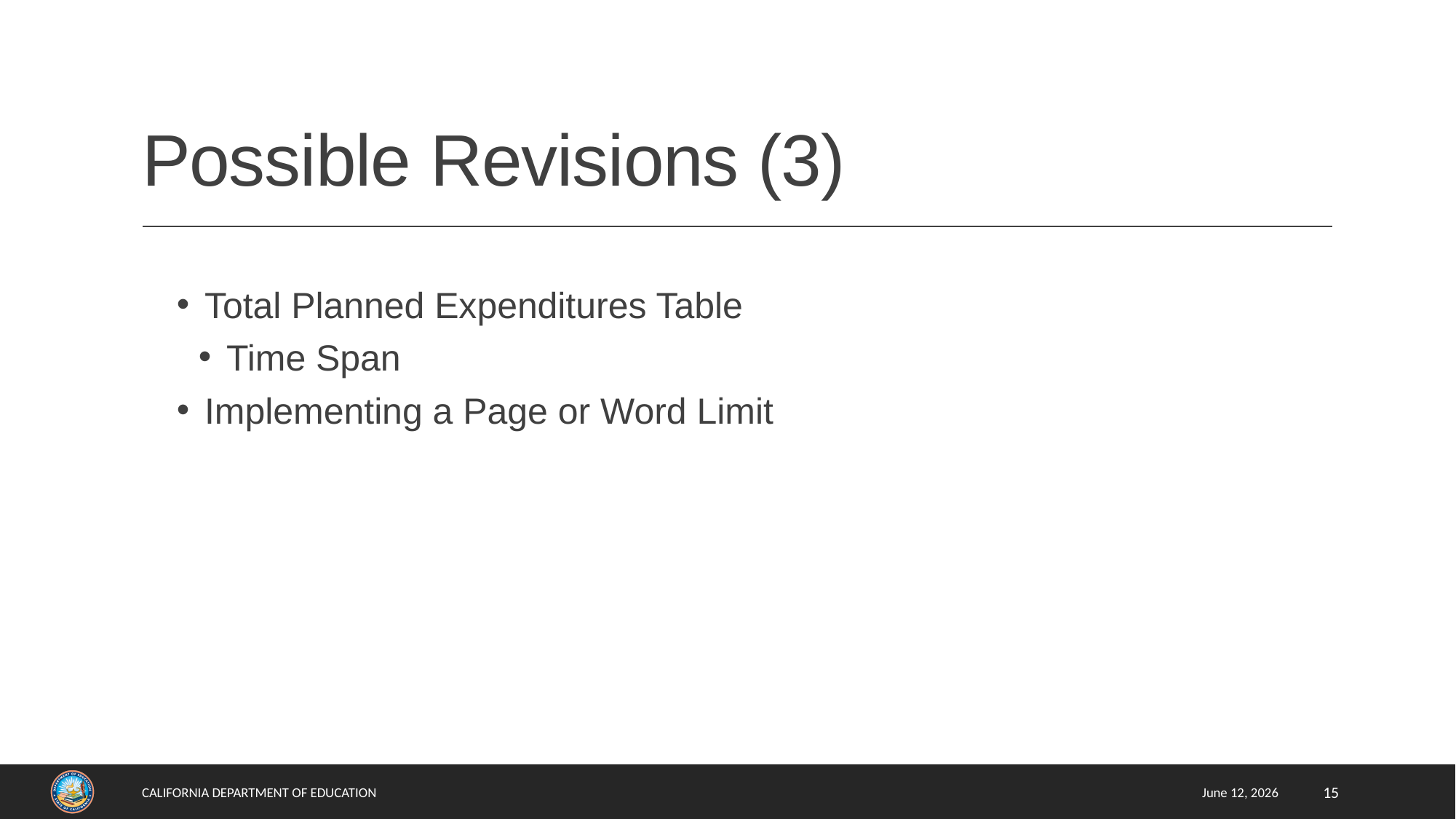

# Possible Revisions (3)
Total Planned Expenditures Table
Time Span
Implementing a Page or Word Limit
California Department of Education
June 12, 2026
15